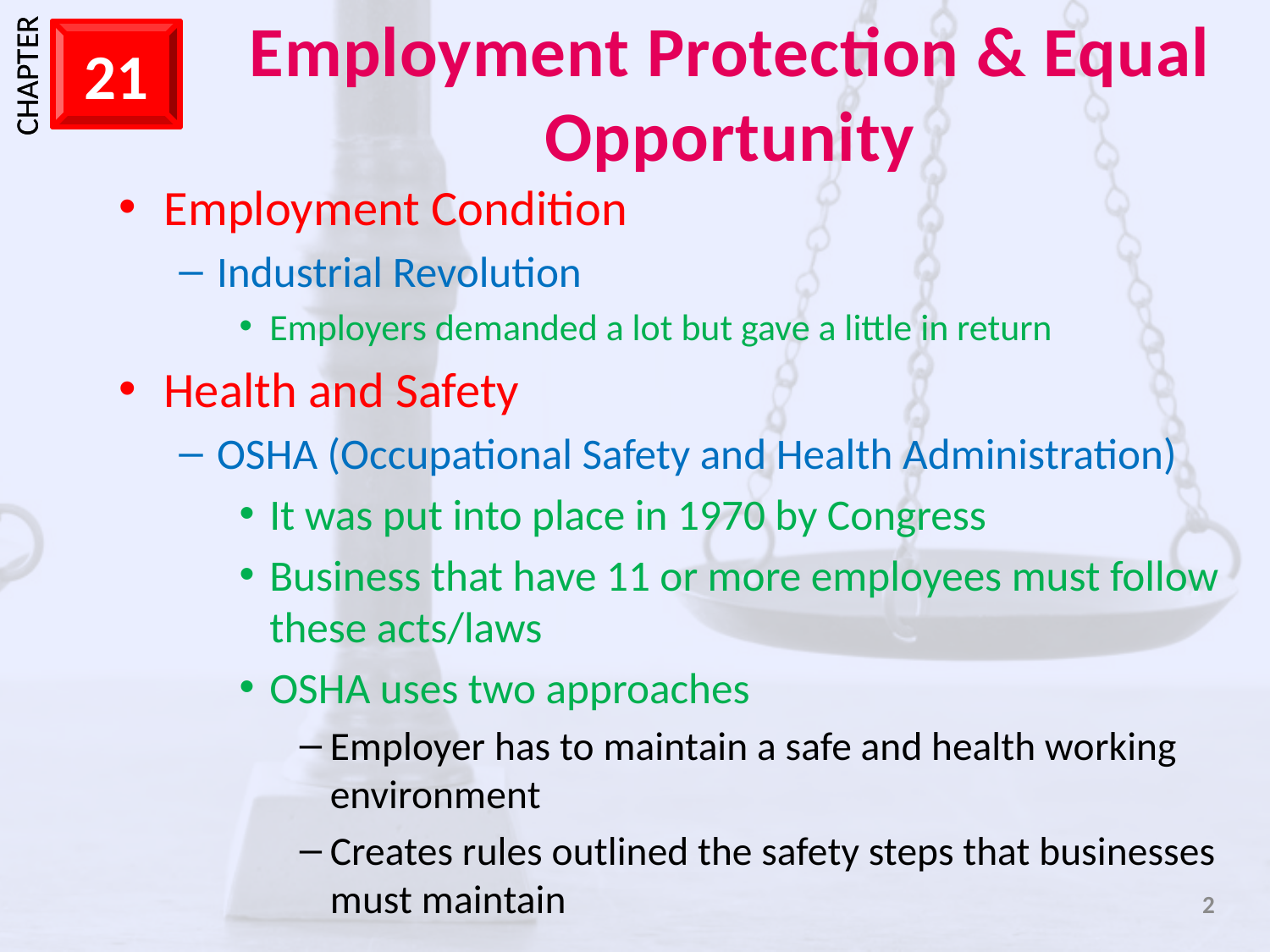

Employment Condition
Industrial Revolution
Employers demanded a lot but gave a little in return
Health and Safety
OSHA (Occupational Safety and Health Administration)
It was put into place in 1970 by Congress
Business that have 11 or more employees must follow these acts/laws
OSHA uses two approaches
Employer has to maintain a safe and health working environment
Creates rules outlined the safety steps that businesses must maintain

2